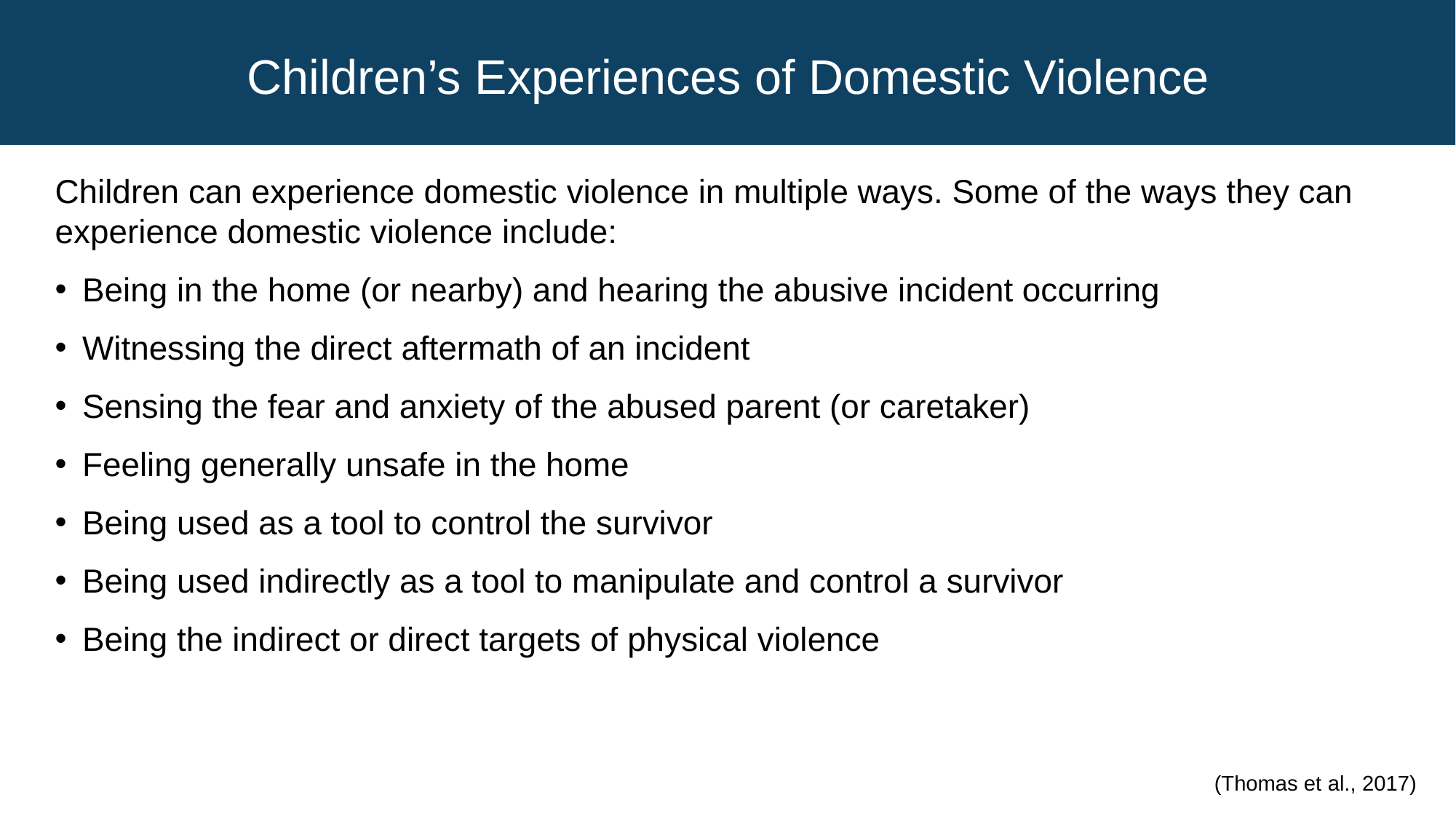

# Children’s Experiences of Domestic Violence
Children can experience domestic violence in multiple ways. Some of the ways they can experience domestic violence include:
Being in the home (or nearby) and hearing the abusive incident occurring
Witnessing the direct aftermath of an incident
Sensing the fear and anxiety of the abused parent (or caretaker)
Feeling generally unsafe in the home
Being used as a tool to control the survivor
Being used indirectly as a tool to manipulate and control a survivor
Being the indirect or direct targets of physical violence

(Thomas et al., 2017)